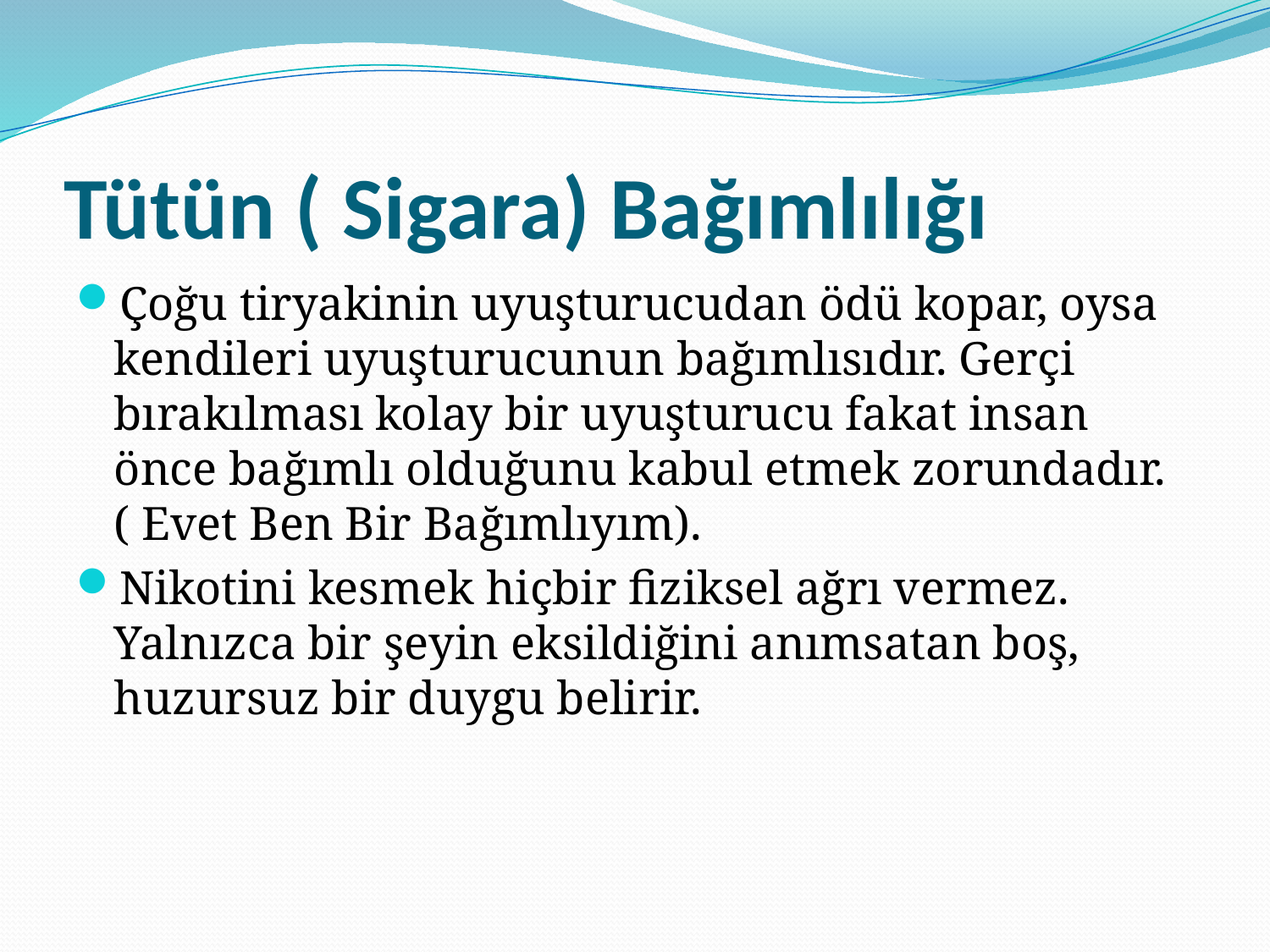

# Tütün ( Sigara) Bağımlılığı
Çoğu tiryakinin uyuşturucudan ödü kopar, oysa kendileri uyuşturucunun bağımlısıdır. Gerçi bırakılması kolay bir uyuşturucu fakat insan önce bağımlı olduğunu kabul etmek zorundadır. ( Evet Ben Bir Bağımlıyım).
Nikotini kesmek hiçbir fiziksel ağrı vermez. Yalnızca bir şeyin eksildiğini anımsatan boş, huzursuz bir duygu belirir.